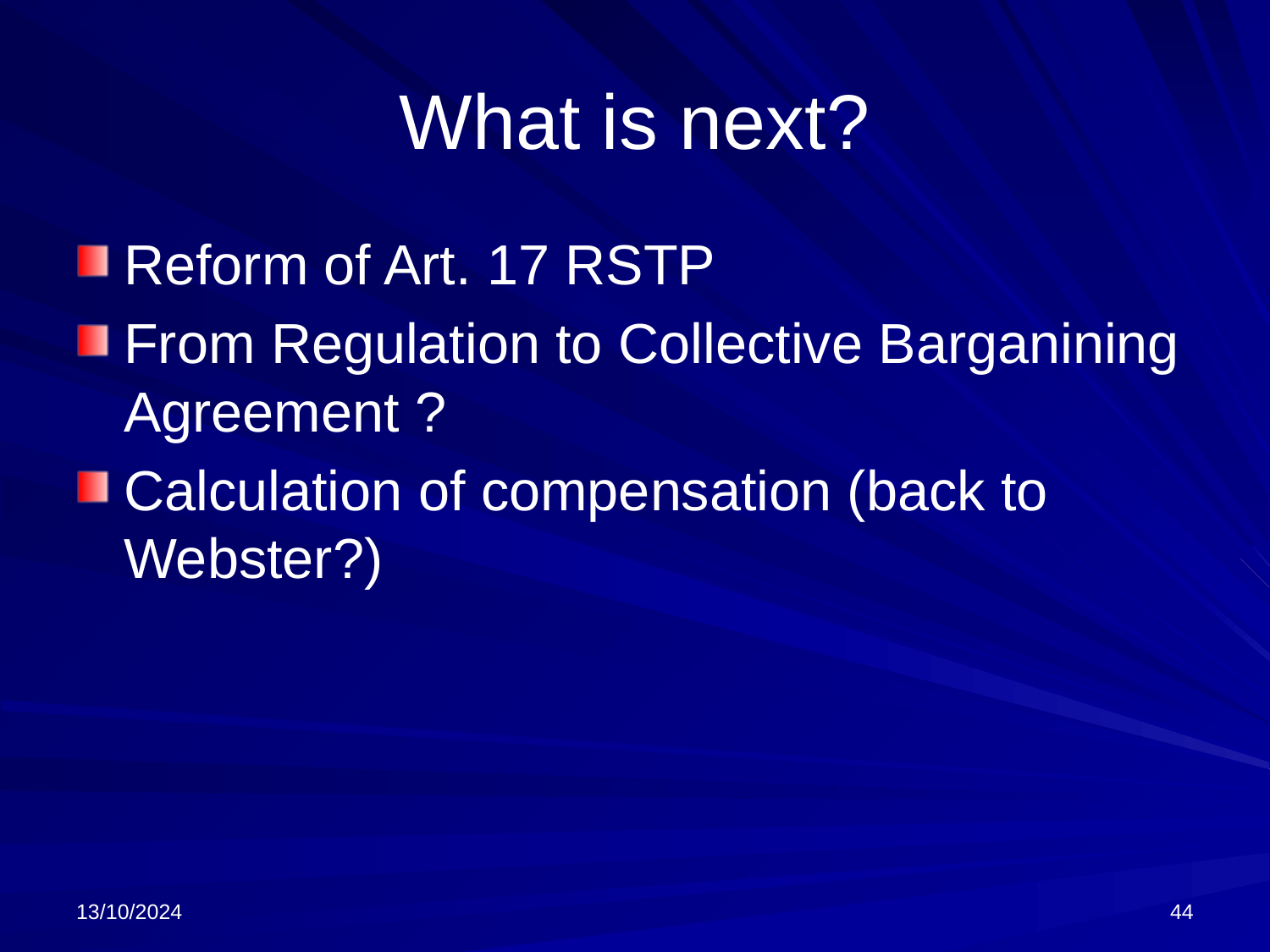

# What is next?
Reform of Art. 17 RSTP
From Regulation to Collective Barganining Agreement ?
Calculation of compensation (back to Webster?)
13/10/2024
44